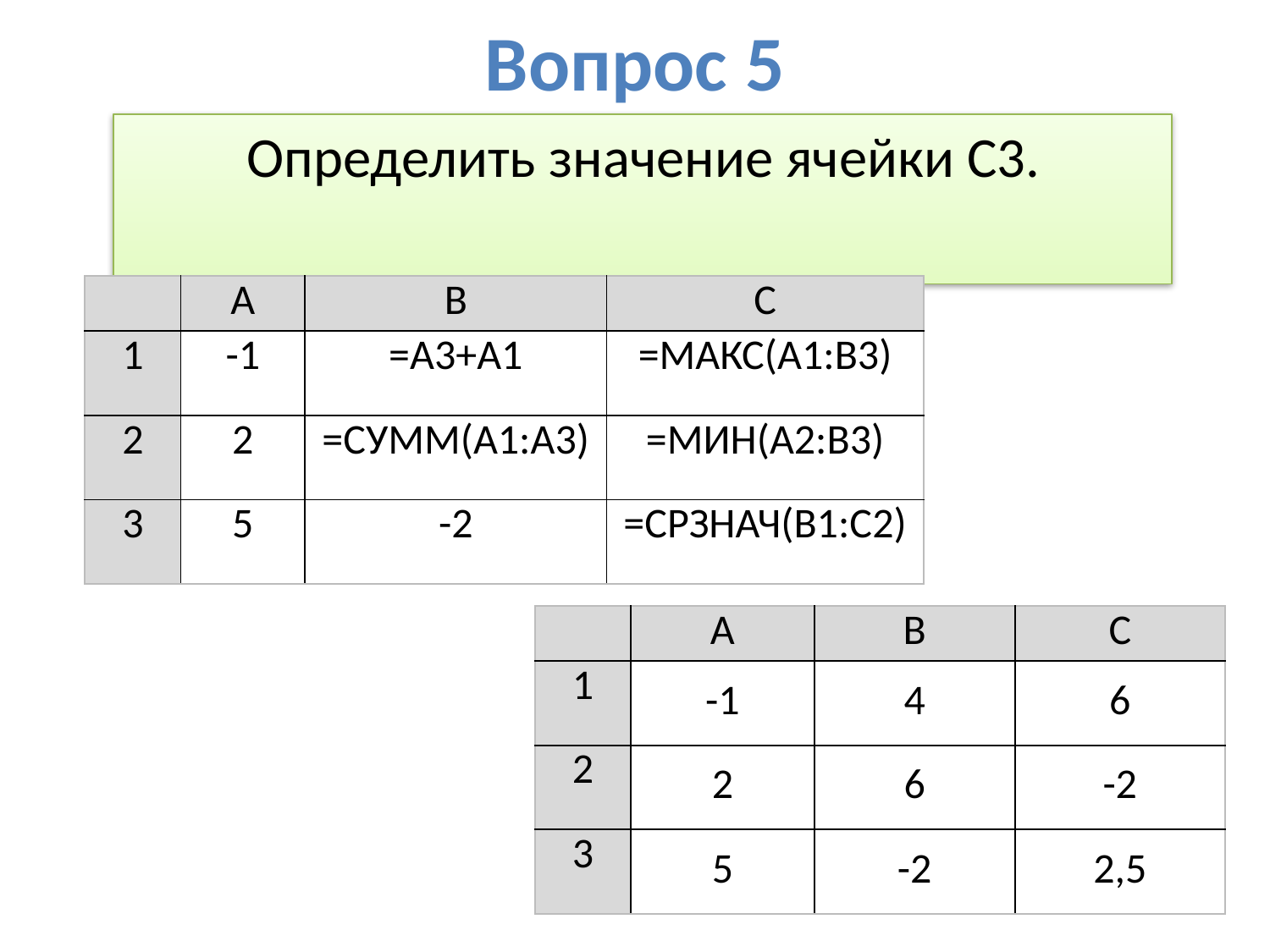

Вопрос 5
Определить значение ячейки С3.
|  | A | B | C |
| --- | --- | --- | --- |
| 1 | -1 | =A3+A1 | =МАКС(А1:В3) |
| 2 | 2 | =СУММ(А1:А3) | =МИН(А2:В3) |
| 3 | 5 | -2 | =СРЗНАЧ(В1:С2) |
|  | A | B | C |
| --- | --- | --- | --- |
| 1 | -1 | 4 | 6 |
| 2 | 2 | 6 | -2 |
| 3 | 5 | -2 | 2,5 |